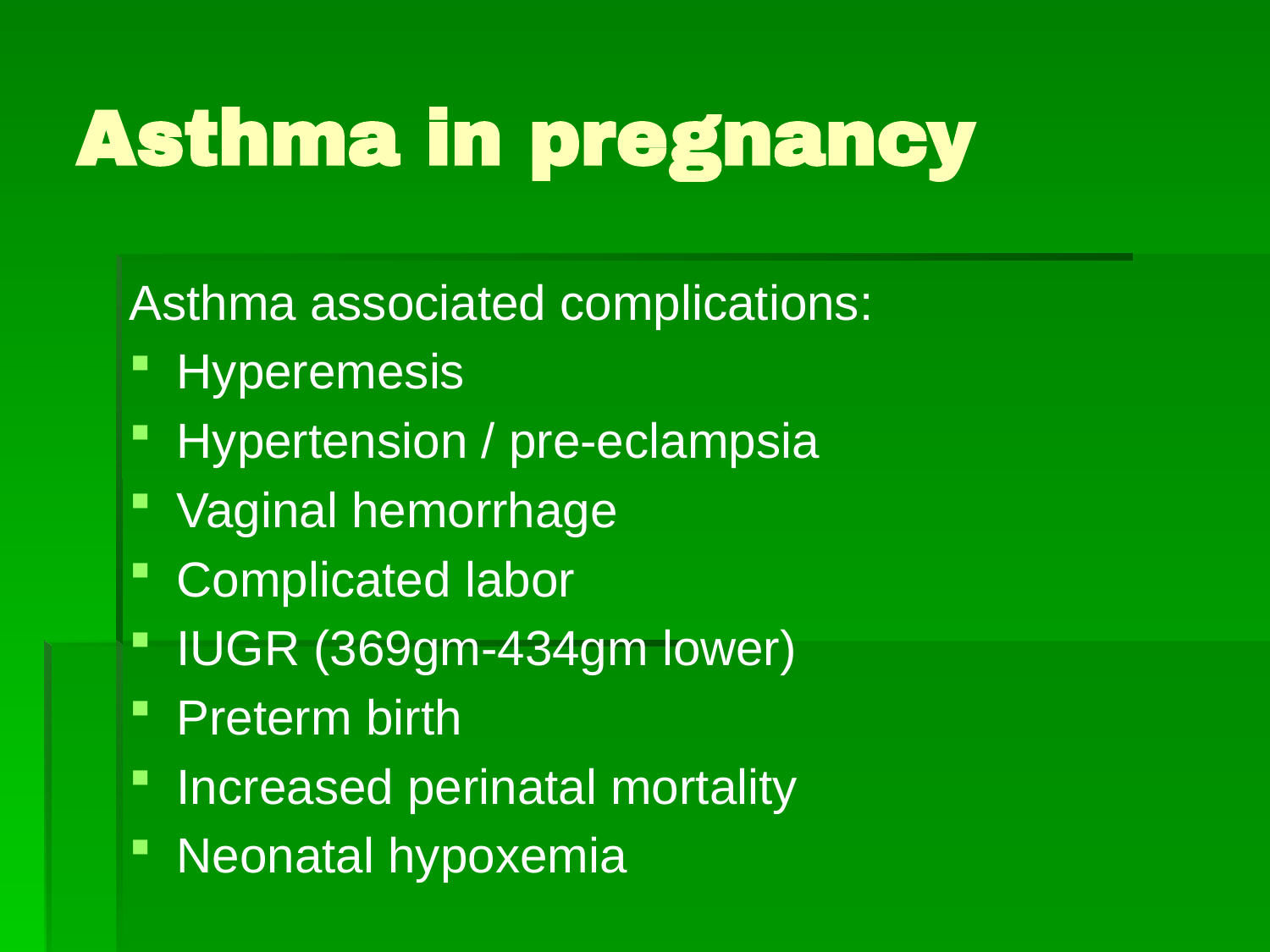

# Asthma in pregnancy
Asthma associated complications:
Hyperemesis
Hypertension / pre-eclampsia
Vaginal hemorrhage
Complicated labor
IUGR (369gm-434gm lower)
Preterm birth
Increased perinatal mortality
Neonatal hypoxemia